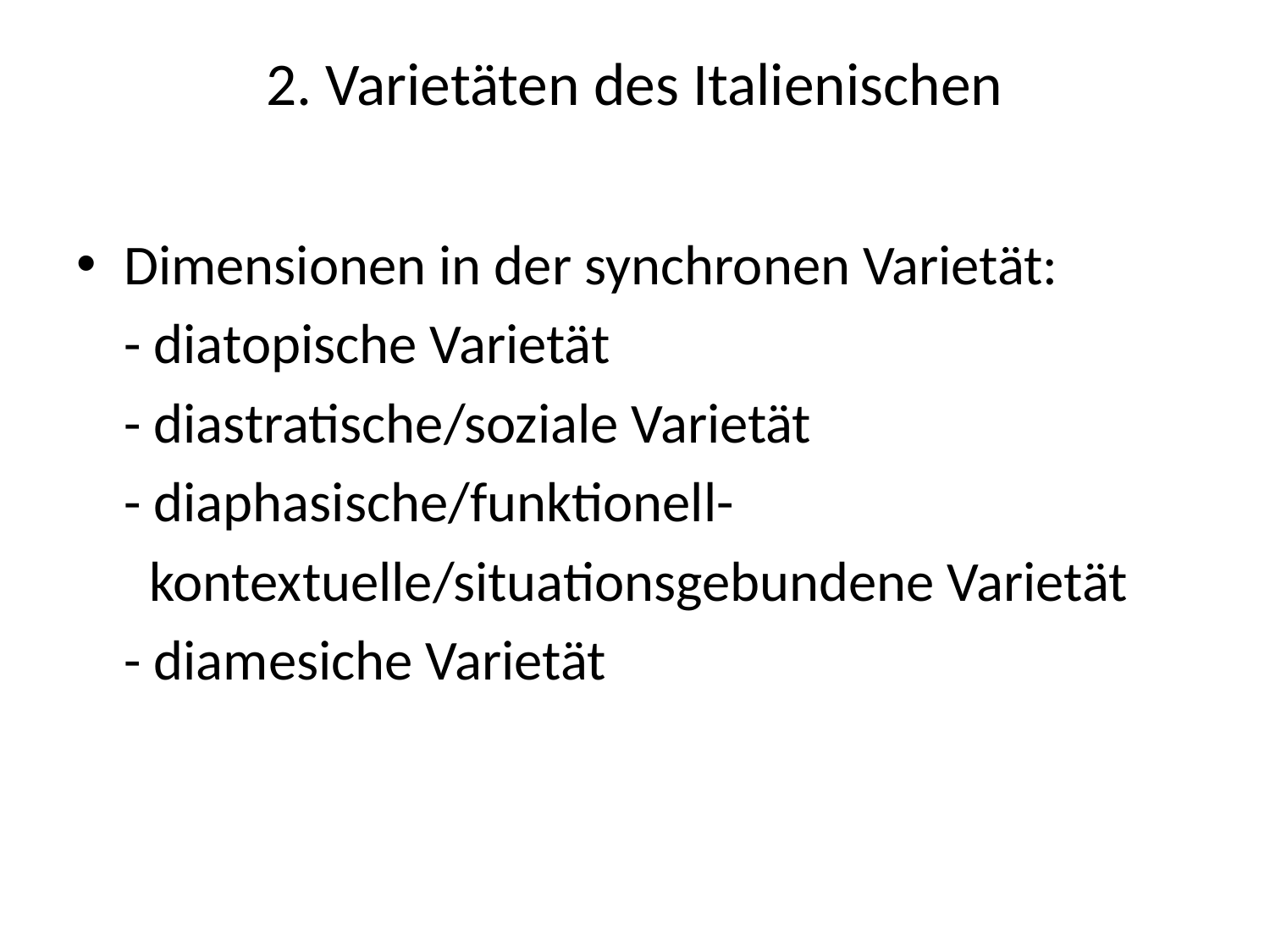

# 2. Varietäten des Italienischen
Dimensionen in der synchronen Varietät:
 	- diatopische Varietät
	- diastratische/soziale Varietät
	- diaphasische/funktionell-
 	  kontextuelle/situationsgebundene Varietät
	- diamesiche Varietät